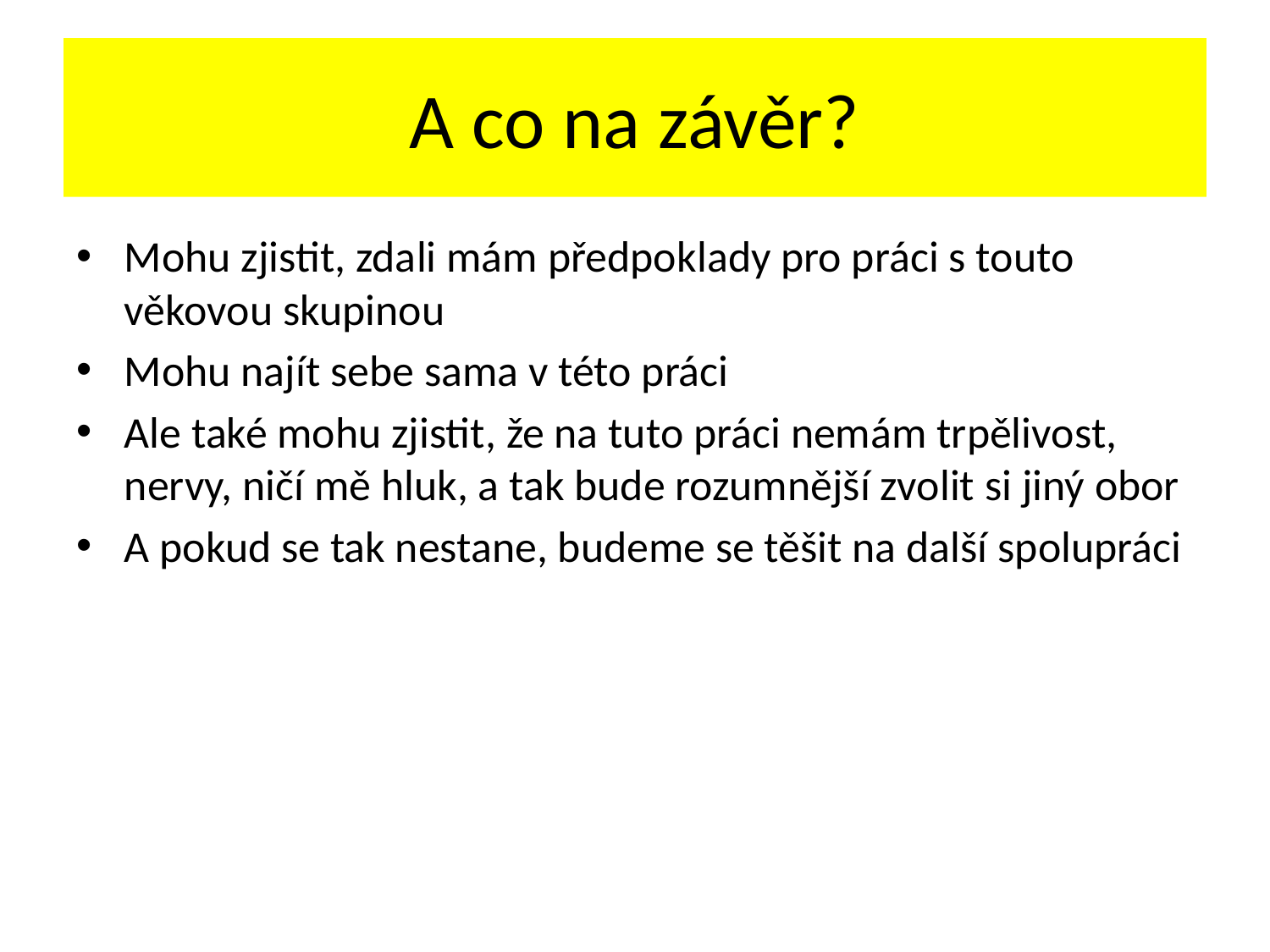

# A co na závěr?
Mohu zjistit, zdali mám předpoklady pro práci s touto věkovou skupinou
Mohu najít sebe sama v této práci
Ale také mohu zjistit, že na tuto práci nemám trpělivost, nervy, ničí mě hluk, a tak bude rozumnější zvolit si jiný obor
A pokud se tak nestane, budeme se těšit na další spolupráci